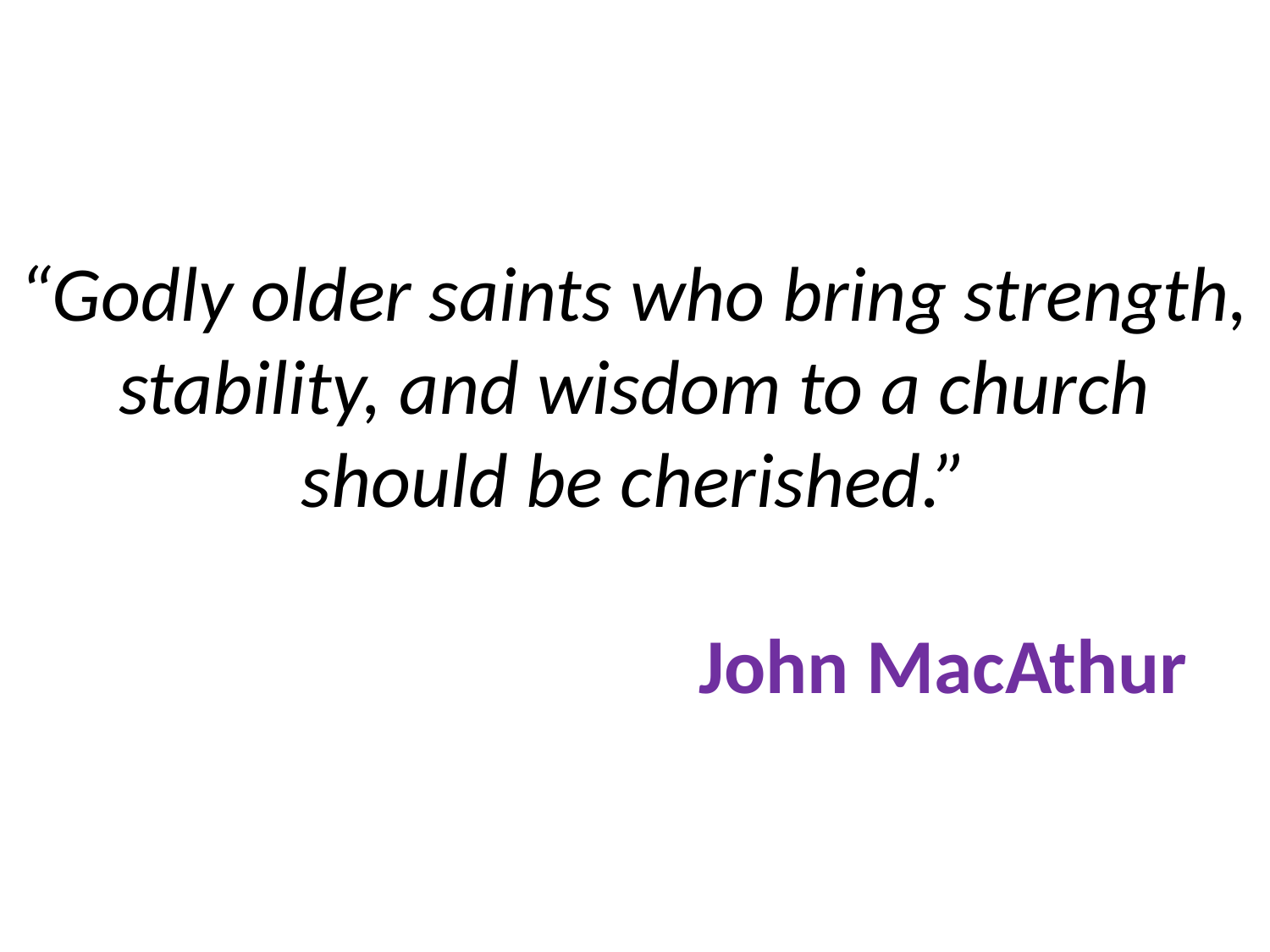

# “Godly older saints who bring strength, stability, and wisdom to a church should be cherished.” John MacAthur